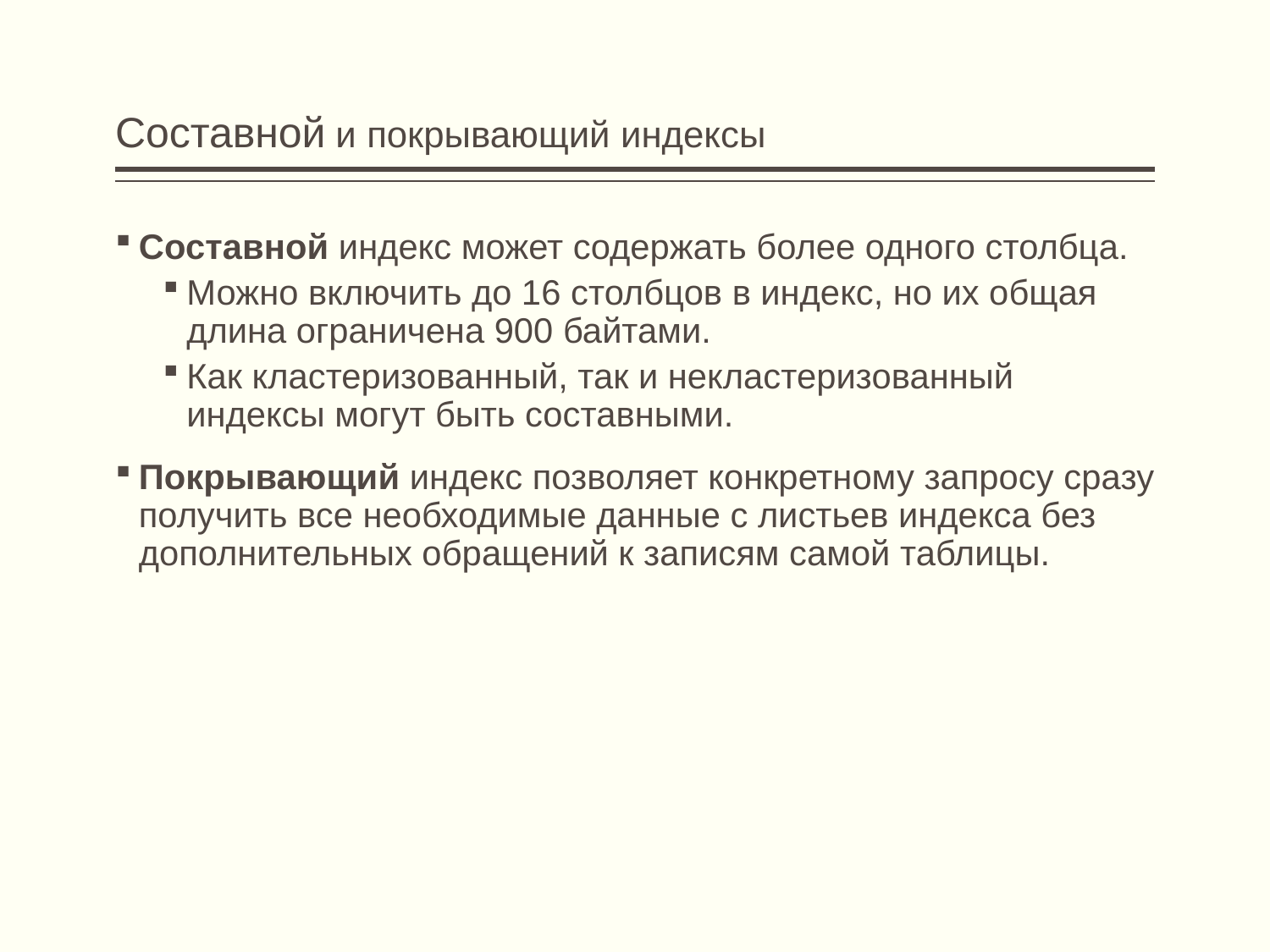

# Составной и покрывающий индексы
Составной индекс может содержать более одного столбца.
Можно включить до 16 столбцов в индекс, но их общая длина ограничена 900 байтами.
Как кластеризованный, так и некластеризованный индексы могут быть составными.
Покрывающий индекс позволяет конкретному запросу сразу получить все необходимые данные с листьев индекса без дополнительных обращений к записям самой таблицы.